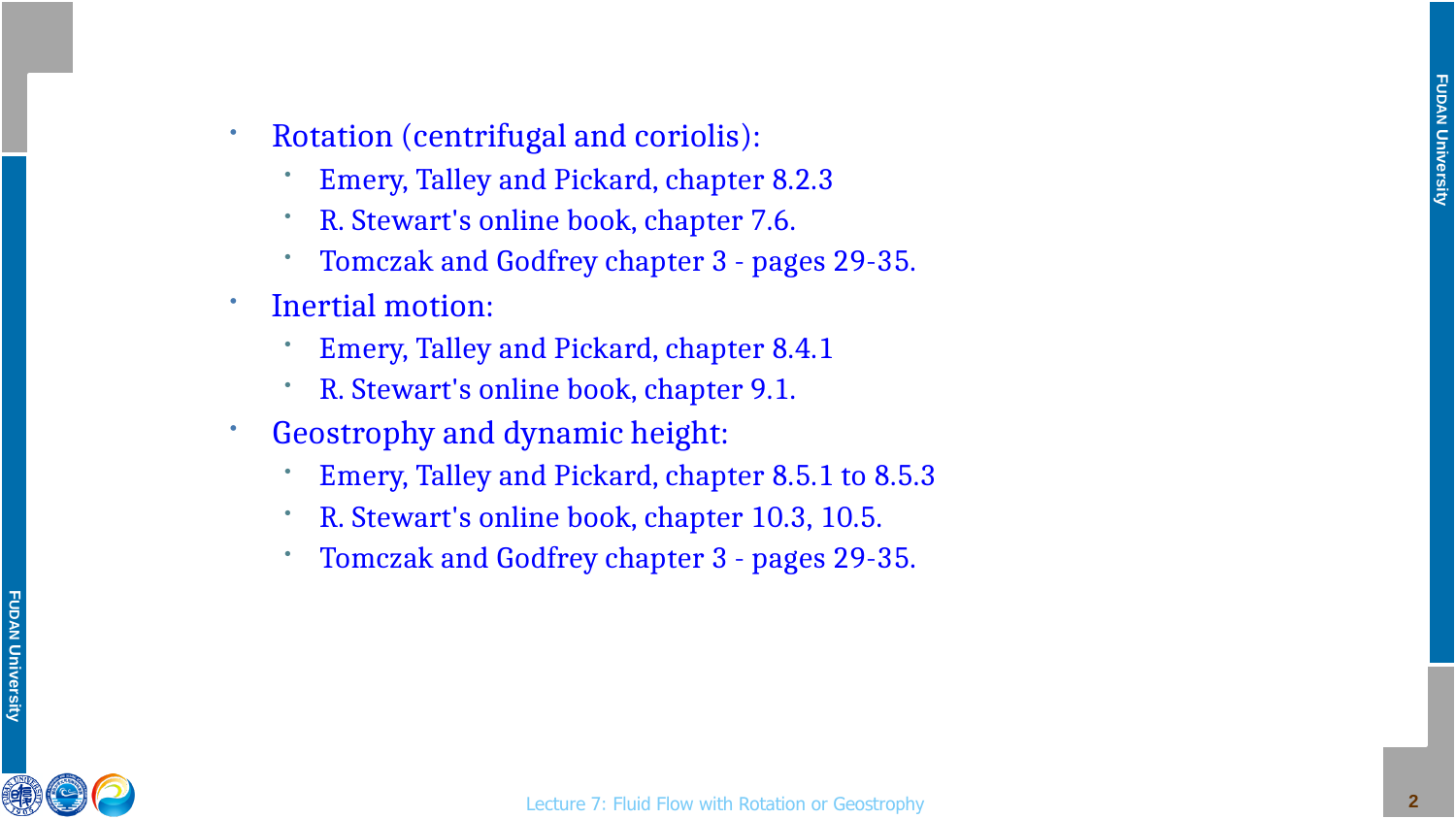

Rotation (centrifugal and coriolis):
Emery, Talley and Pickard, chapter 8.2.3
R. Stewart's online book, chapter 7.6.
Tomczak and Godfrey chapter 3 - pages 29-35.
Inertial motion:
Emery, Talley and Pickard, chapter 8.4.1
R. Stewart's online book, chapter 9.1.
Geostrophy and dynamic height:
Emery, Talley and Pickard, chapter 8.5.1 to 8.5.3
R. Stewart's online book, chapter 10.3, 10.5.
Tomczak and Godfrey chapter 3 - pages 29-35.